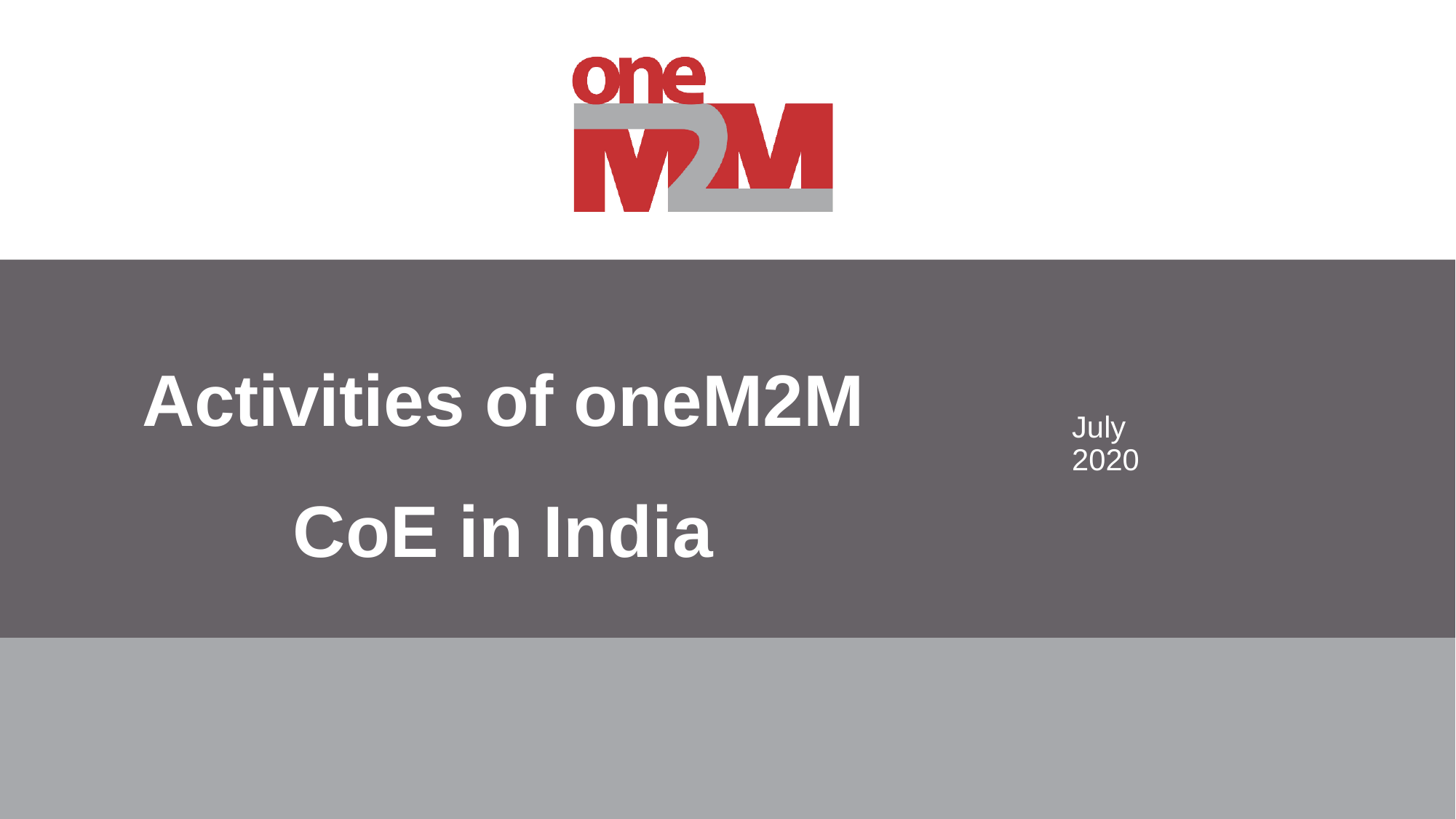

# Activities of oneM2M CoE in India
July 2020